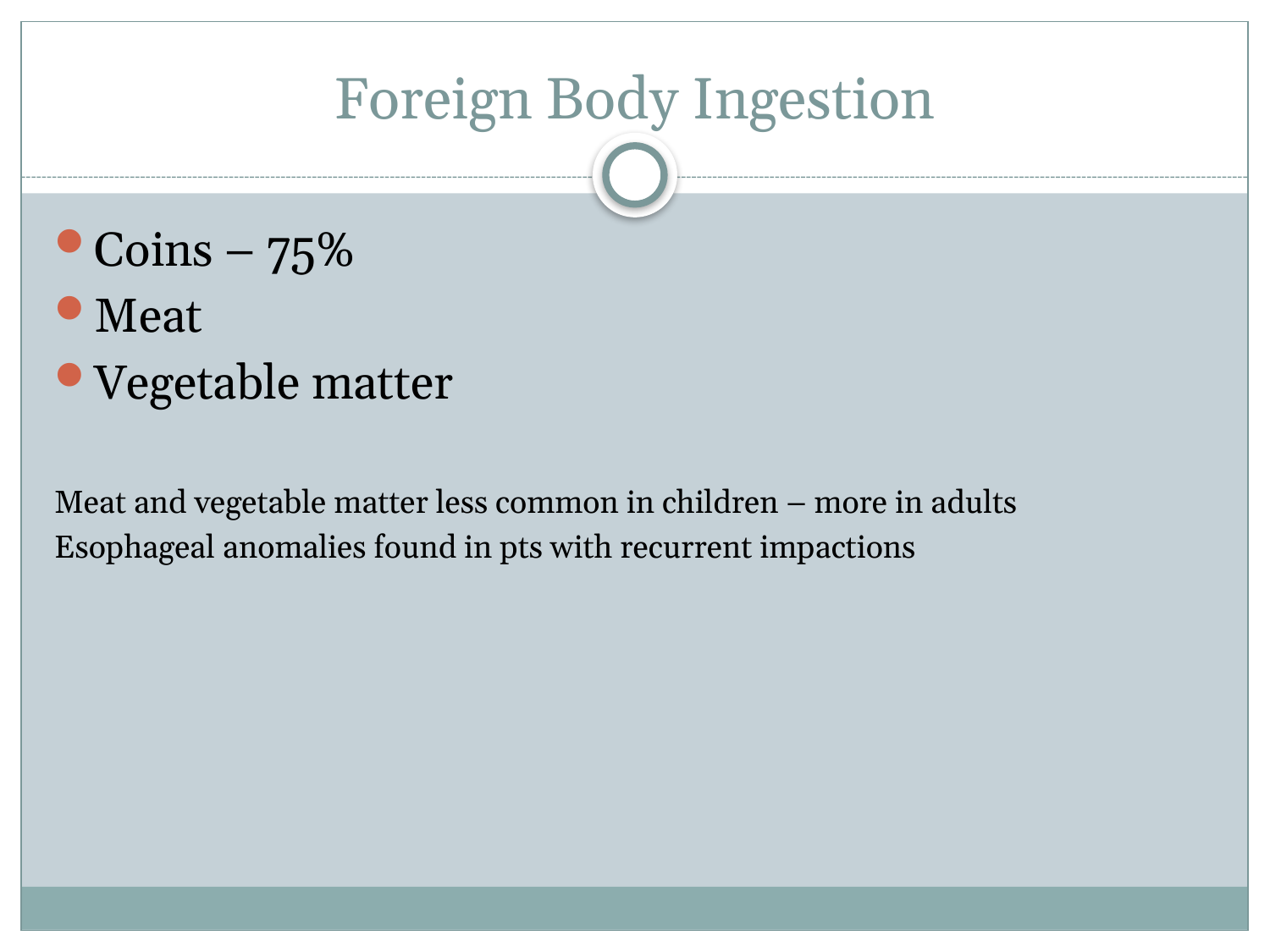

# Foreign Body Ingestion
Coins – 75%
Meat
Vegetable matter

Meat and vegetable matter less common in children – more in adults
Esophageal anomalies found in pts with recurrent impactions